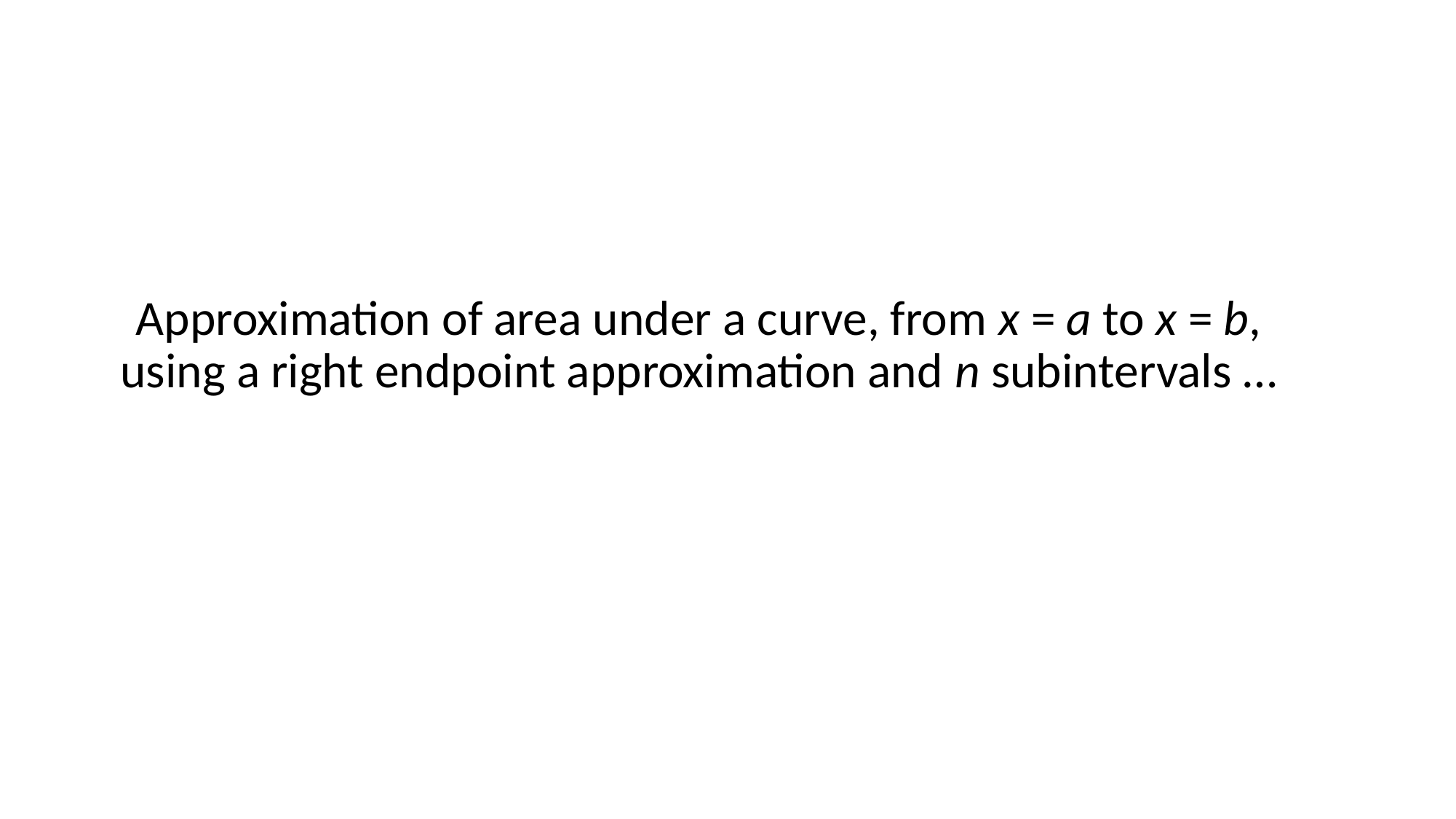

# Approximation of area under a curve, from x = a to x = b, using a right endpoint approximation and n subintervals …